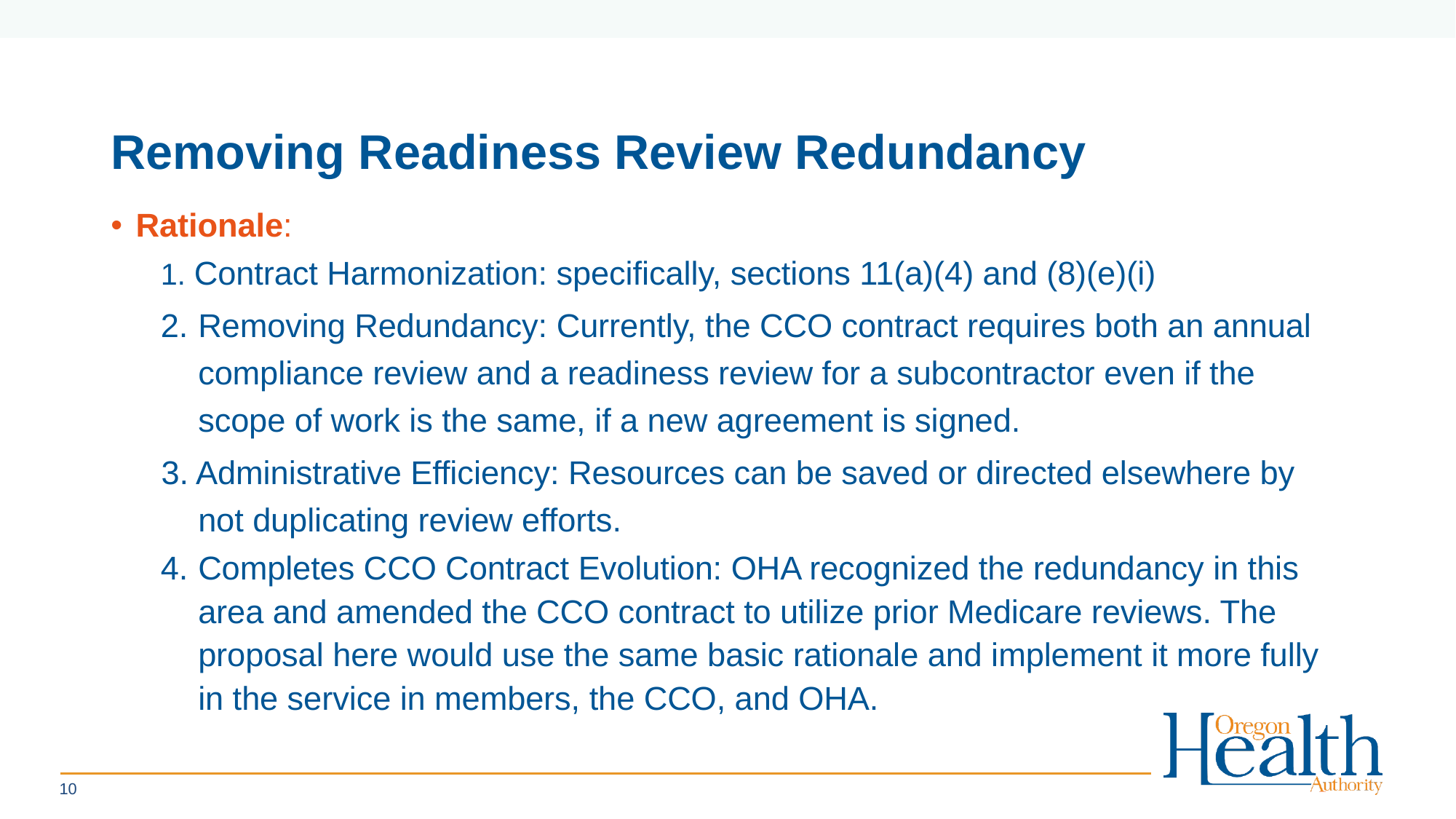

# Removing Readiness Review Redundancy
Rationale:
1. Contract Harmonization: specifically, sections 11(a)(4) and (8)(e)(i)
2.	Removing Redundancy: Currently, the CCO contract requires both an annual compliance review and a readiness review for a subcontractor even if the scope of work is the same, if a new agreement is signed.
3. Administrative Efficiency: Resources can be saved or directed elsewhere by not duplicating review efforts.
4.	Completes CCO Contract Evolution: OHA recognized the redundancy in this area and amended the CCO contract to utilize prior Medicare reviews. The proposal here would use the same basic rationale and implement it more fully in the service in members, the CCO, and OHA.